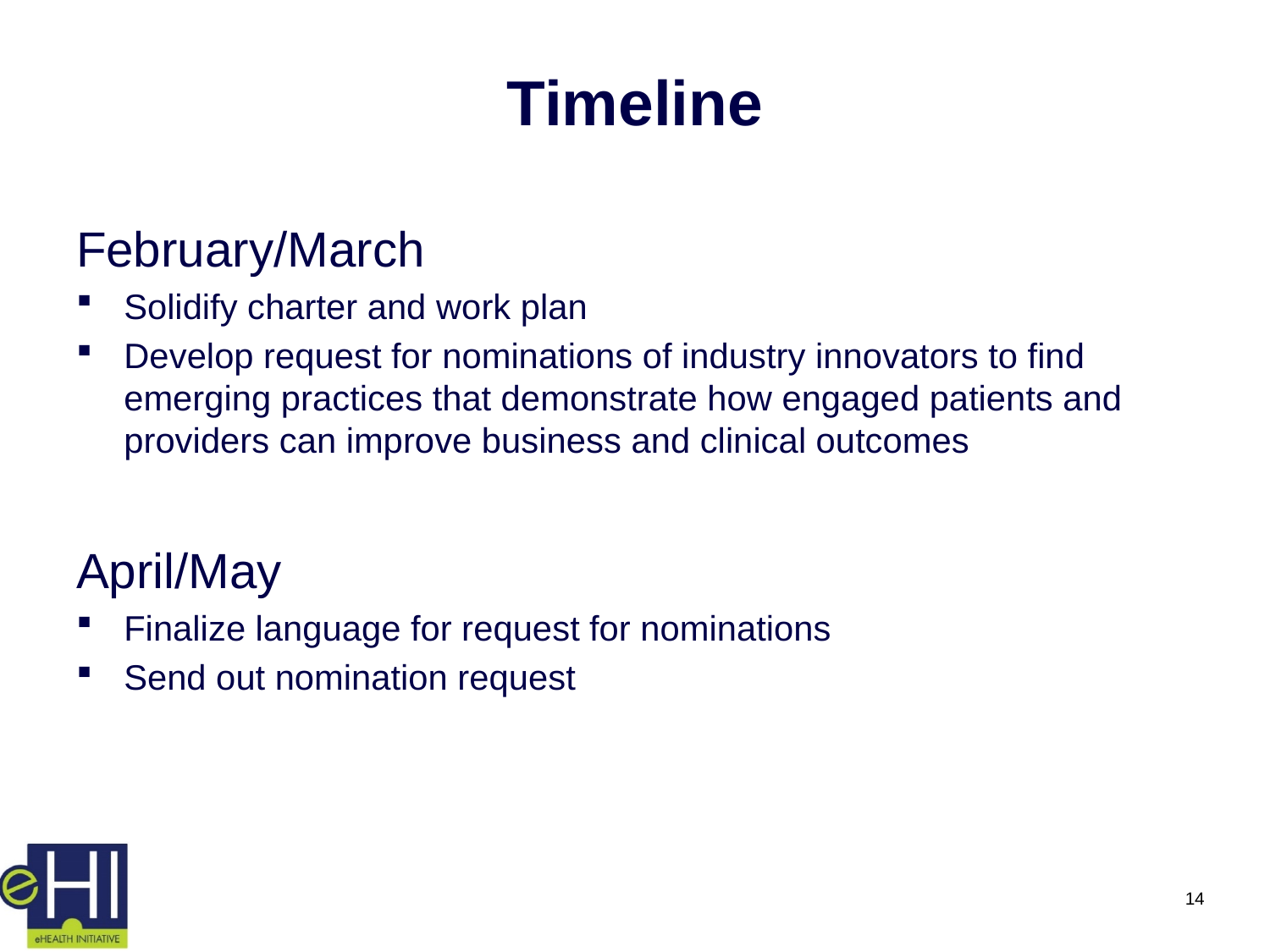

# Timeline
February/March
Solidify charter and work plan
Develop request for nominations of industry innovators to find emerging practices that demonstrate how engaged patients and providers can improve business and clinical outcomes

April/May
Finalize language for request for nominations
Send out nomination request